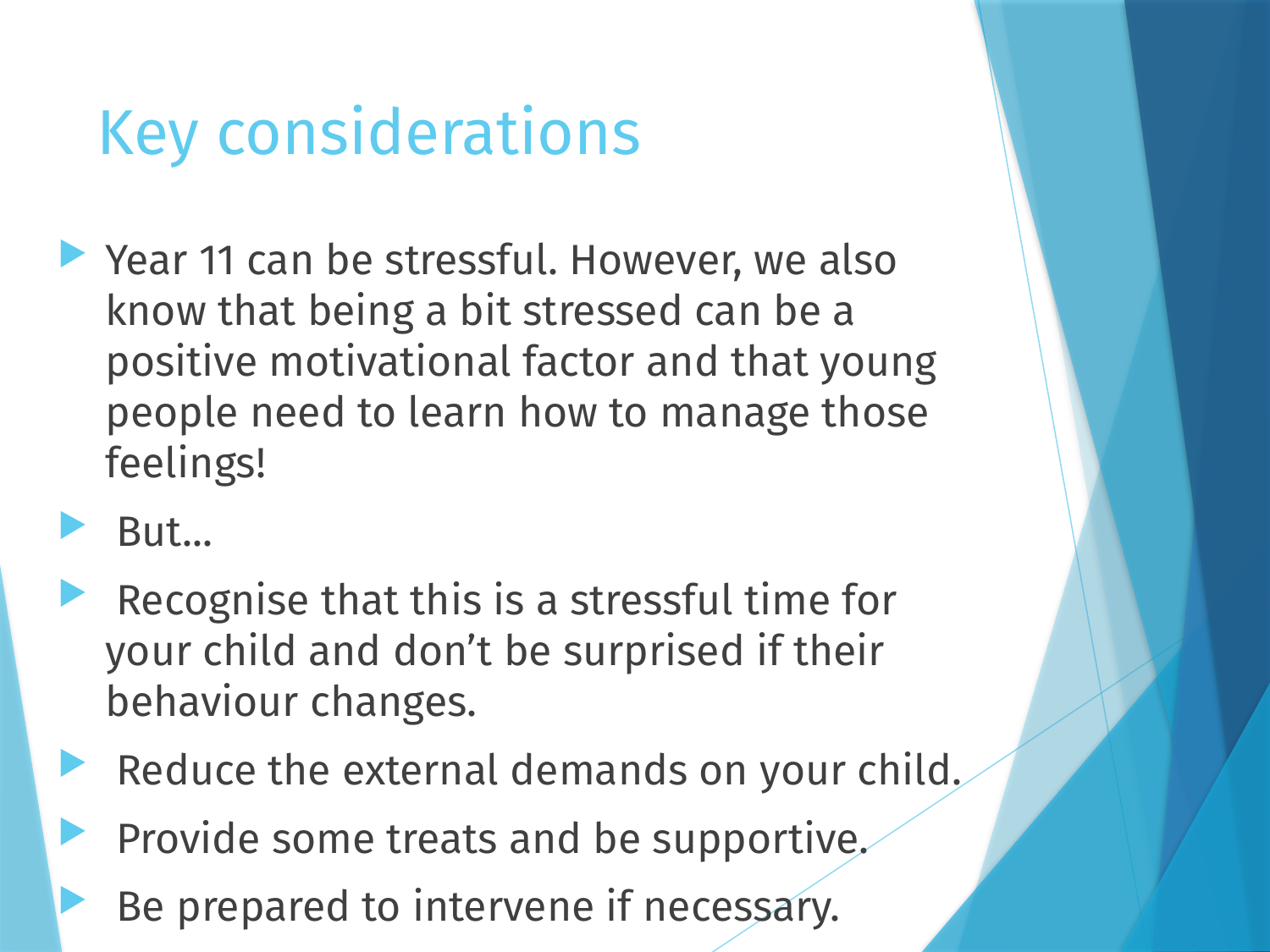

# Key considerations
Year 11 can be stressful. However, we also know that being a bit stressed can be a positive motivational factor and that young people need to learn how to manage those feelings!
 But...
 Recognise that this is a stressful time for your child and don’t be surprised if their behaviour changes.
 Reduce the external demands on your child.
 Provide some treats and be supportive.
 Be prepared to intervene if necessary.